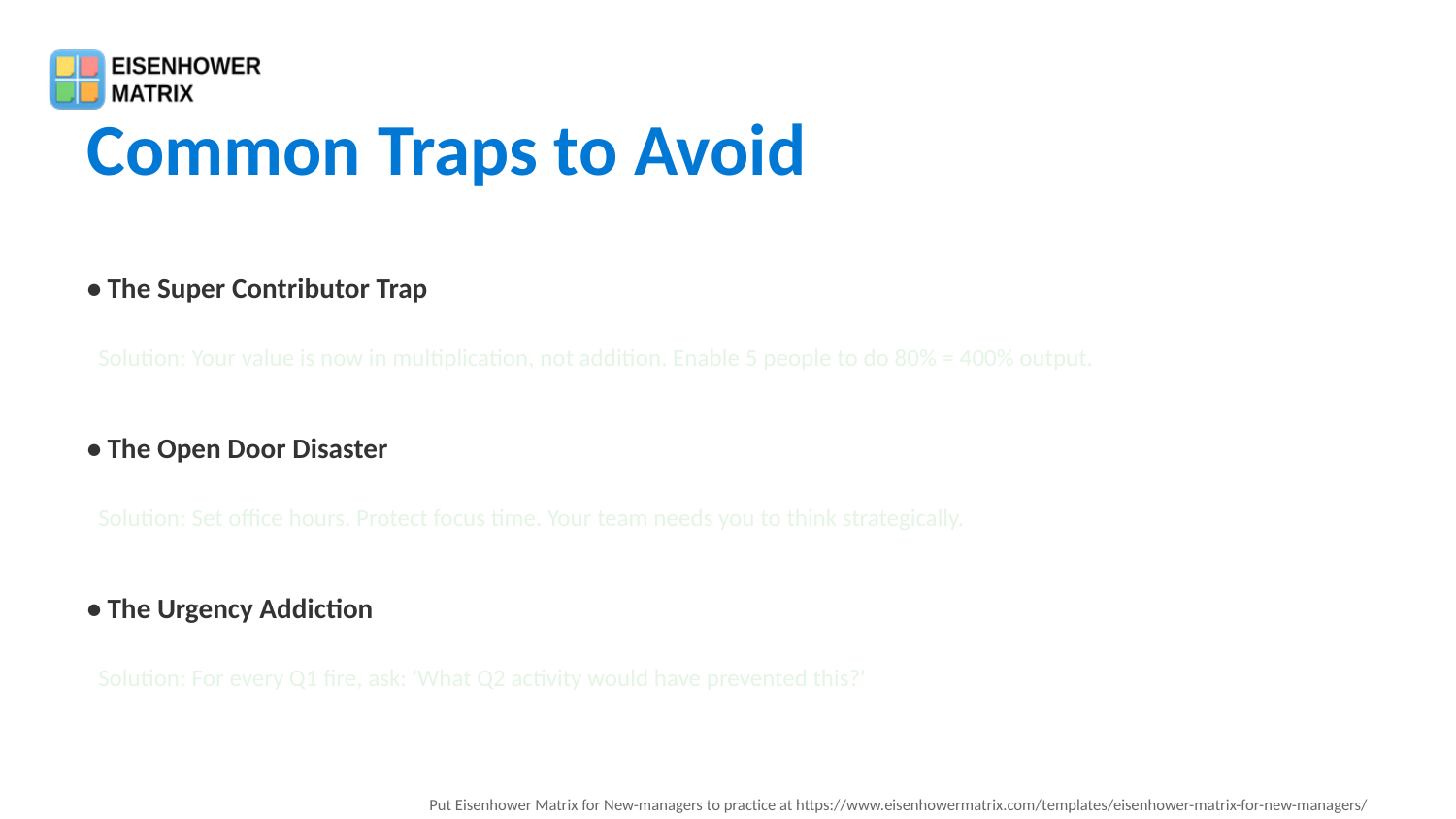

Common Traps to Avoid
• The Super Contributor Trap
  Solution: Your value is now in multiplication, not addition. Enable 5 people to do 80% = 400% output.
• The Open Door Disaster
  Solution: Set office hours. Protect focus time. Your team needs you to think strategically.
• The Urgency Addiction
  Solution: For every Q1 fire, ask: 'What Q2 activity would have prevented this?'